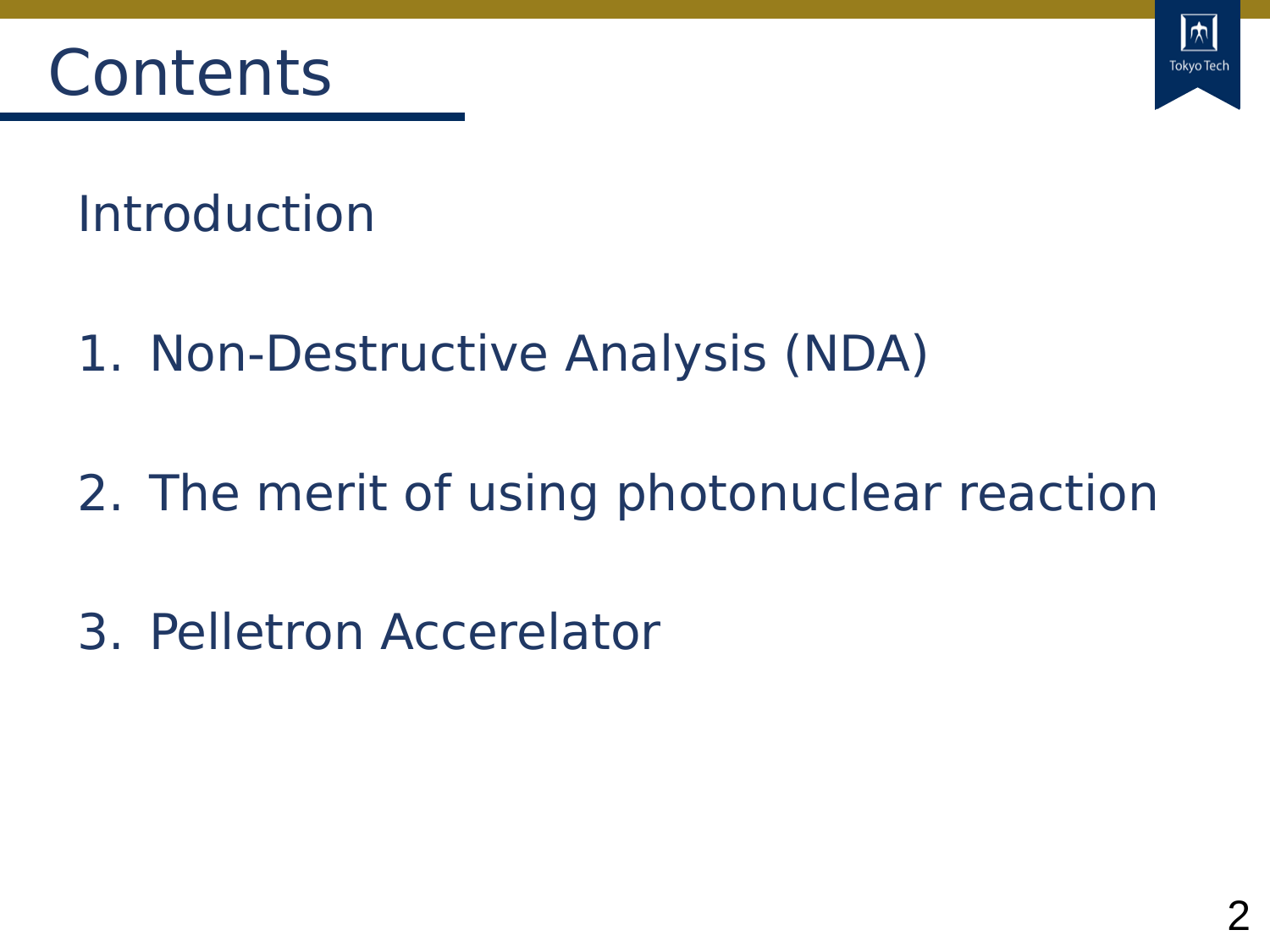

# Contents
Introduction
Non-Destructive Analysis (NDA)
The merit of using photonuclear reaction
Pelletron Accerelator